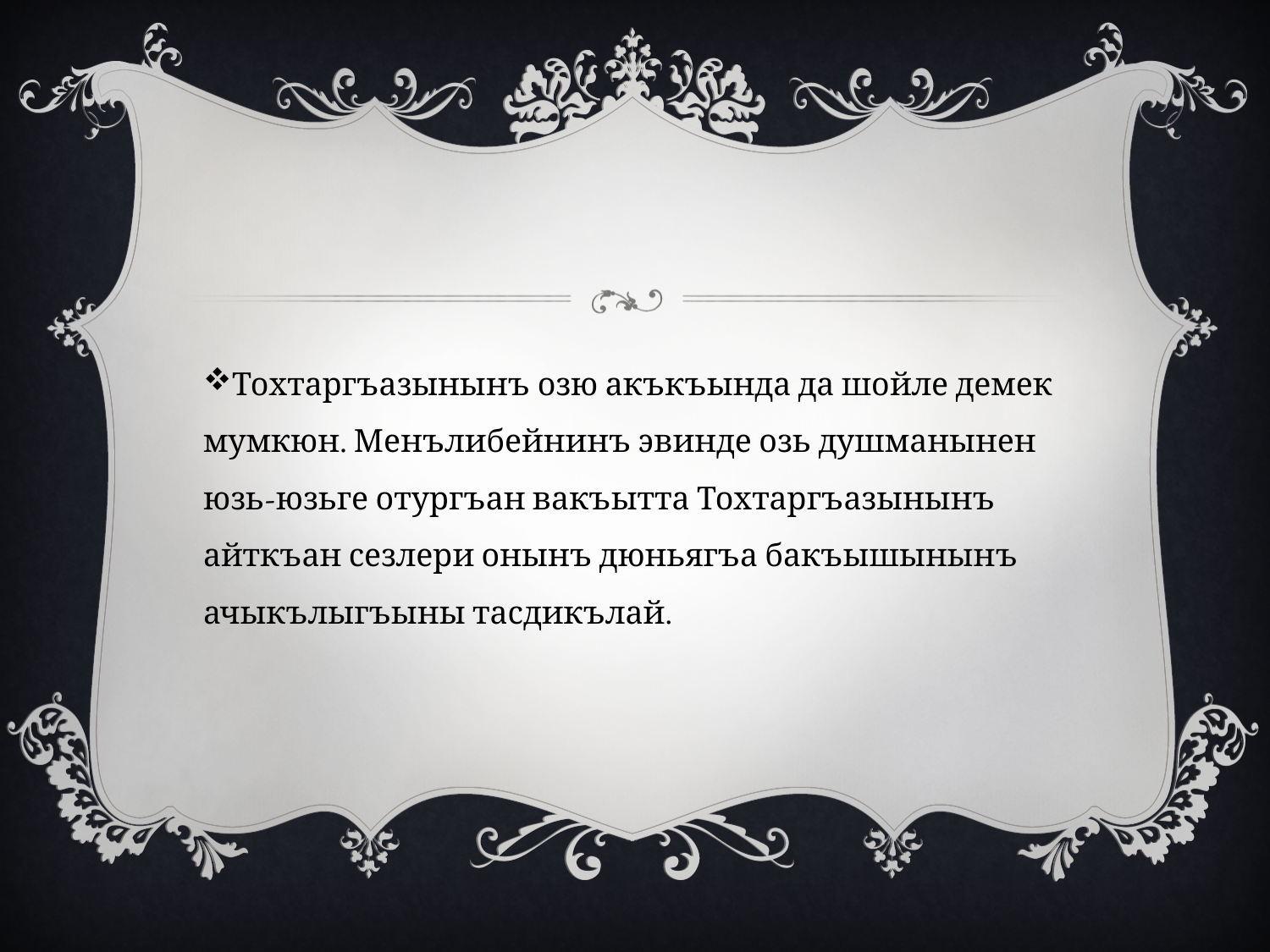

#
Тохтаргъазынынъ озю акъкъында да шойле демек мумкюн. Менълибейнинъ эвинде озь душманынен юзь-юзьге отургъан вакъытта Тохтаргъазынынъ айткъан сезлери онынъ дюньягъа бакъышынынъ ачыкълыгъыны тасдикълай.